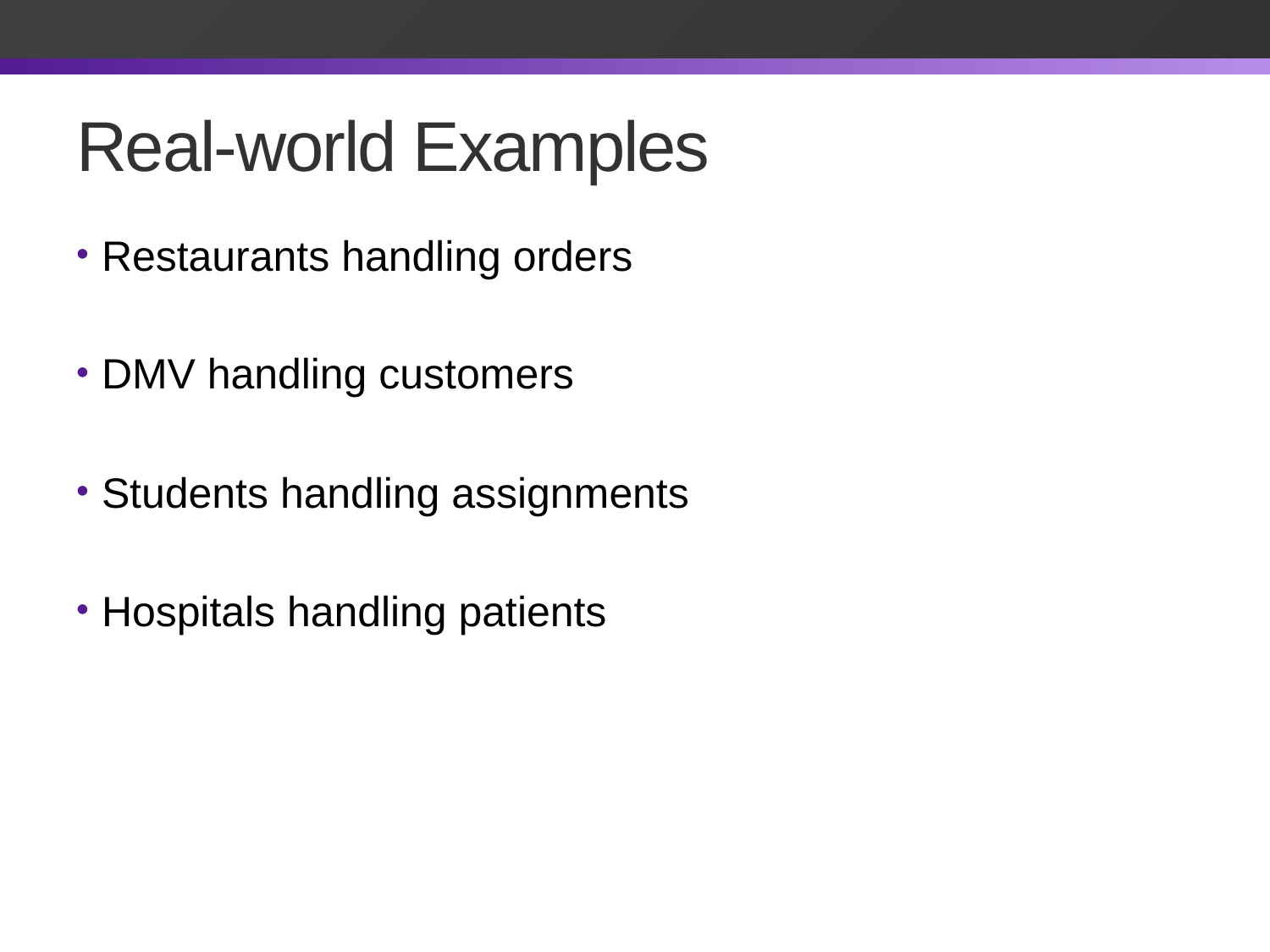

# Real-world Examples
Restaurants handling orders

DMV handling customers

Students handling assignments

Hospitals handling patients